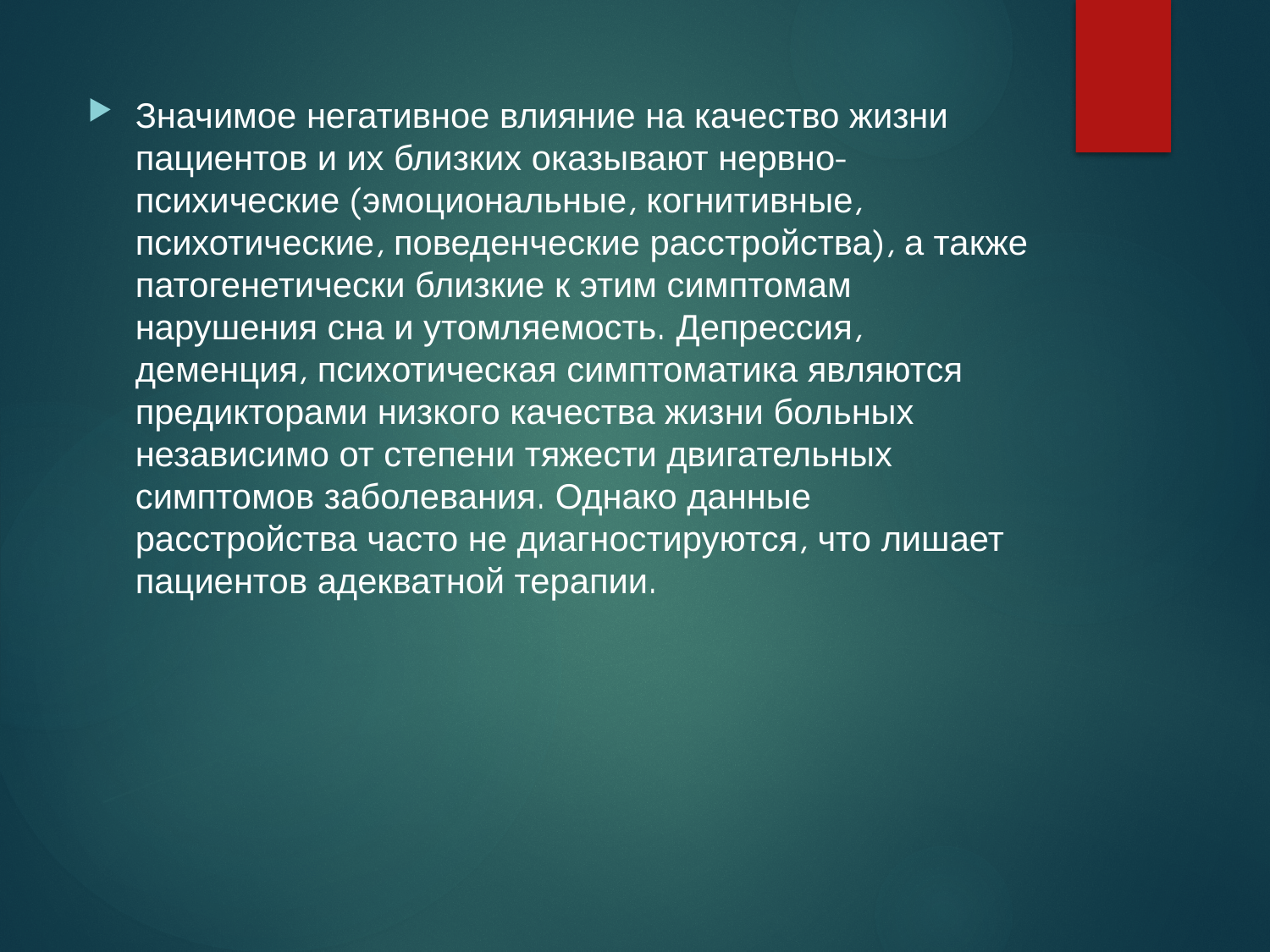

Значимое негативное влияние на качество жизни пациентов и их близких оказывают нервно-психические (эмоциональные, когнитивные, психотические, поведенческие расстройства), а также патогенетически близкие к этим симптомам нарушения сна и утомляемость. Депрессия, деменция, психотическая симптоматика являются предикторами низкого качества жизни больных независимо от степени тяжести двигательных симптомов заболевания. Однако данные расстройства часто не диагностируются, что лишает пациентов адекватной терапии.